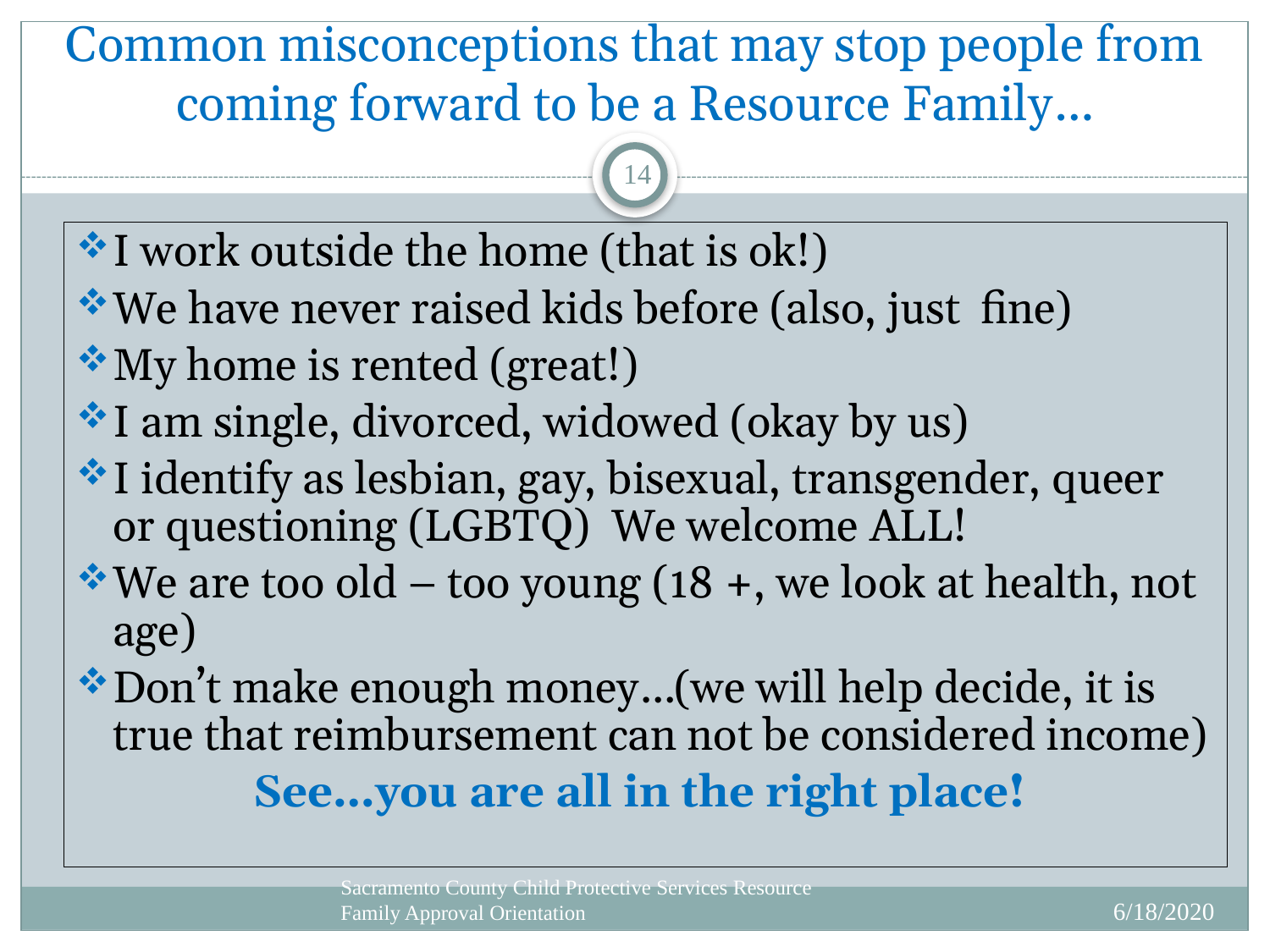

# Common misconceptions that may stop people from coming forward to be a Resource Family…
14
I work outside the home (that is ok!)
We have never raised kids before (also, just  fine)
My home is rented (great!)
I am single, divorced, widowed (okay by us)
I identify as lesbian, gay, bisexual, transgender, queer or questioning (LGBTQ)  We welcome ALL!
We are too old – too young (18 +, we look at health, not age)
Don’t make enough money…(we will help decide, it is true that reimbursement can not be considered income)
See…you are all in the right place!

Sacramento County Child Protective Services Resource Family Approval Orientation
6/18/2020